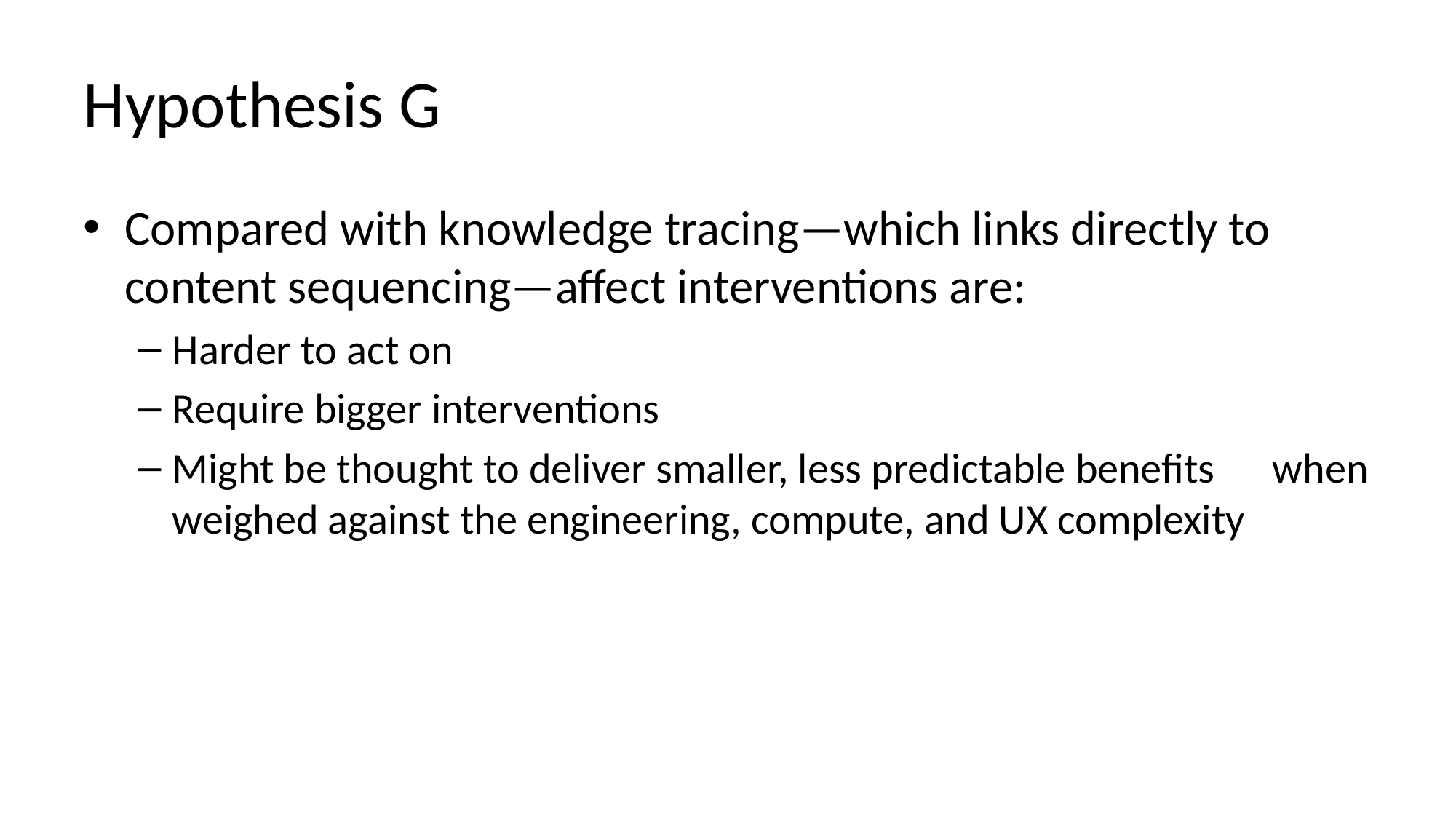

# Hypothesis G
Compared with knowledge tracing—which links directly to content sequencing—affect interventions are:
Harder to act on
Require bigger interventions
Might be thought to deliver smaller, less predictable benefits      when weighed against the engineering, compute, and UX complexity